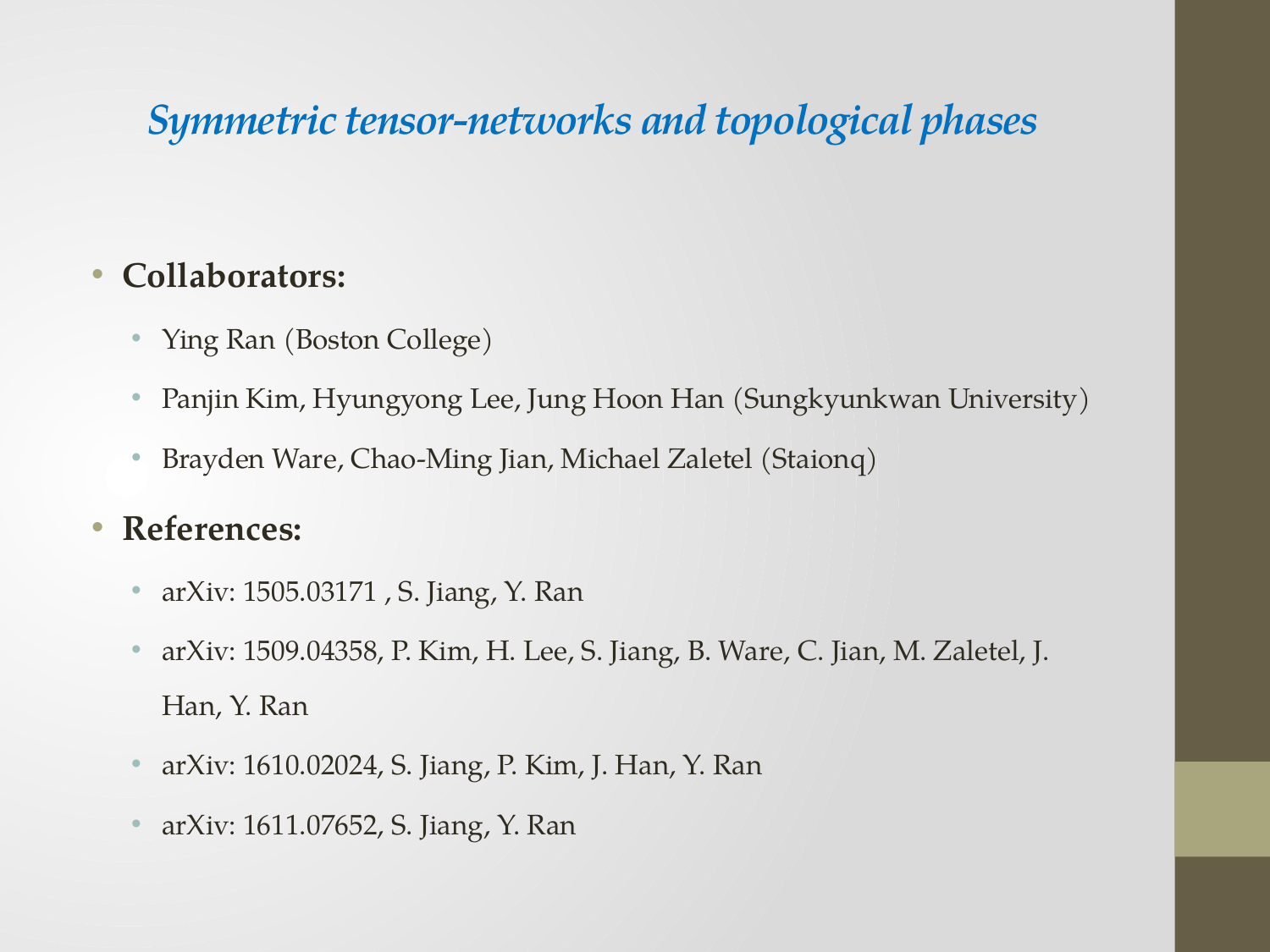

# Symmetric tensor-networks and topological phases
Collaborators:
Ying Ran (Boston College)
Panjin Kim, Hyungyong Lee, Jung Hoon Han (Sungkyunkwan University)
Brayden Ware, Chao-Ming Jian, Michael Zaletel (Staionq)
References:
arXiv: 1505.03171 , S. Jiang, Y. Ran
arXiv: 1509.04358, P. Kim, H. Lee, S. Jiang, B. Ware, C. Jian, M. Zaletel, J. Han, Y. Ran
arXiv: 1610.02024, S. Jiang, P. Kim, J. Han, Y. Ran
arXiv: 1611.07652, S. Jiang, Y. Ran